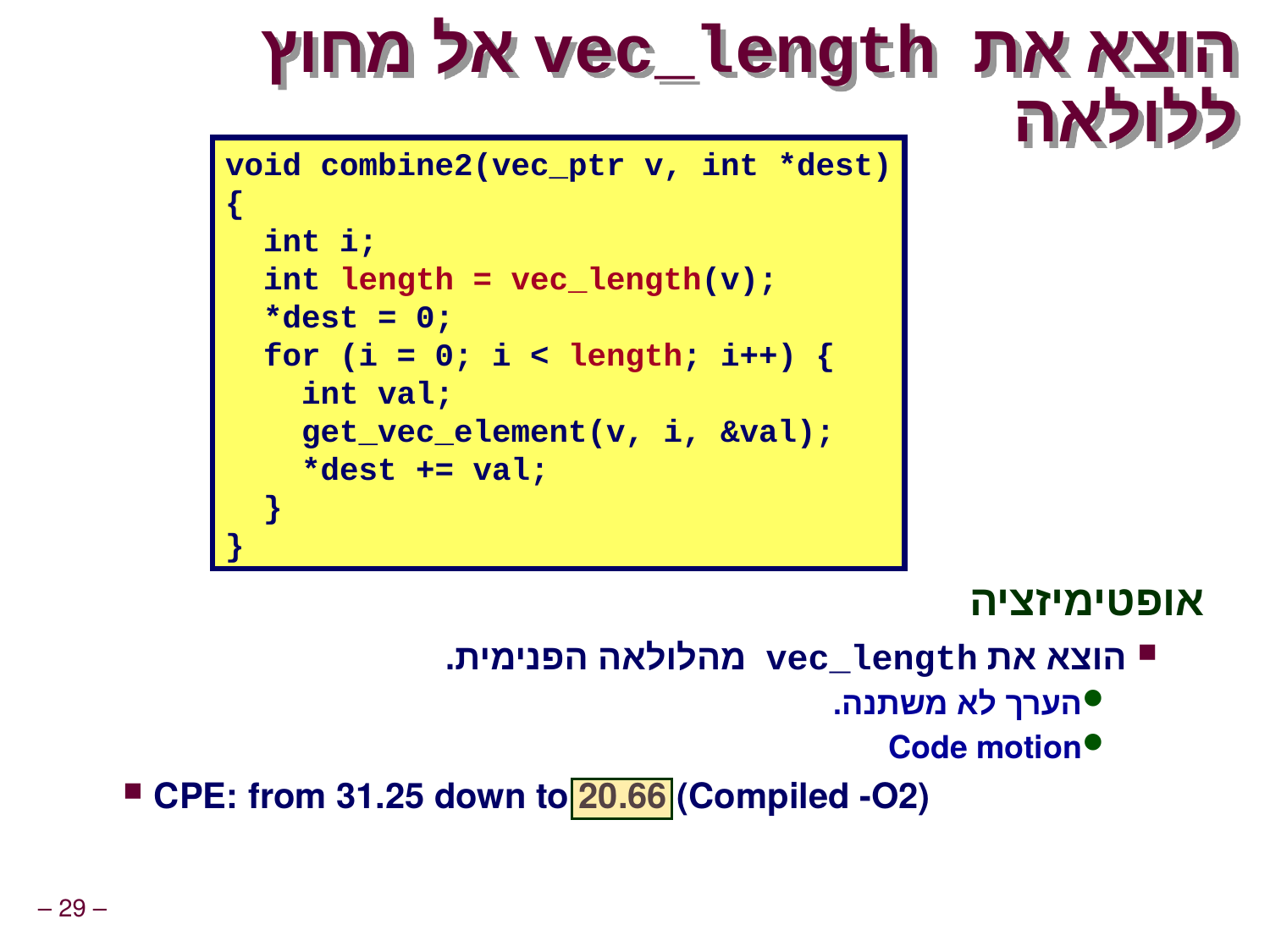

# הוצא את  vec_length אל מחוץ ללולאה
void combine2(vec_ptr v, int *dest)
{
  int i;
  int length = vec_length(v);
  *dest = 0;
  for (i = 0; i < length; i++) {
    int val;
    get_vec_element(v, i, &val);
    *dest += val;
  }
}
אופטימיזציה
הוצא את vec_length  מהלולאה הפנימית.
הערך לא משתנה.
Code motion
CPE: from 31.25 down to 20.66 (Compiled -O2)